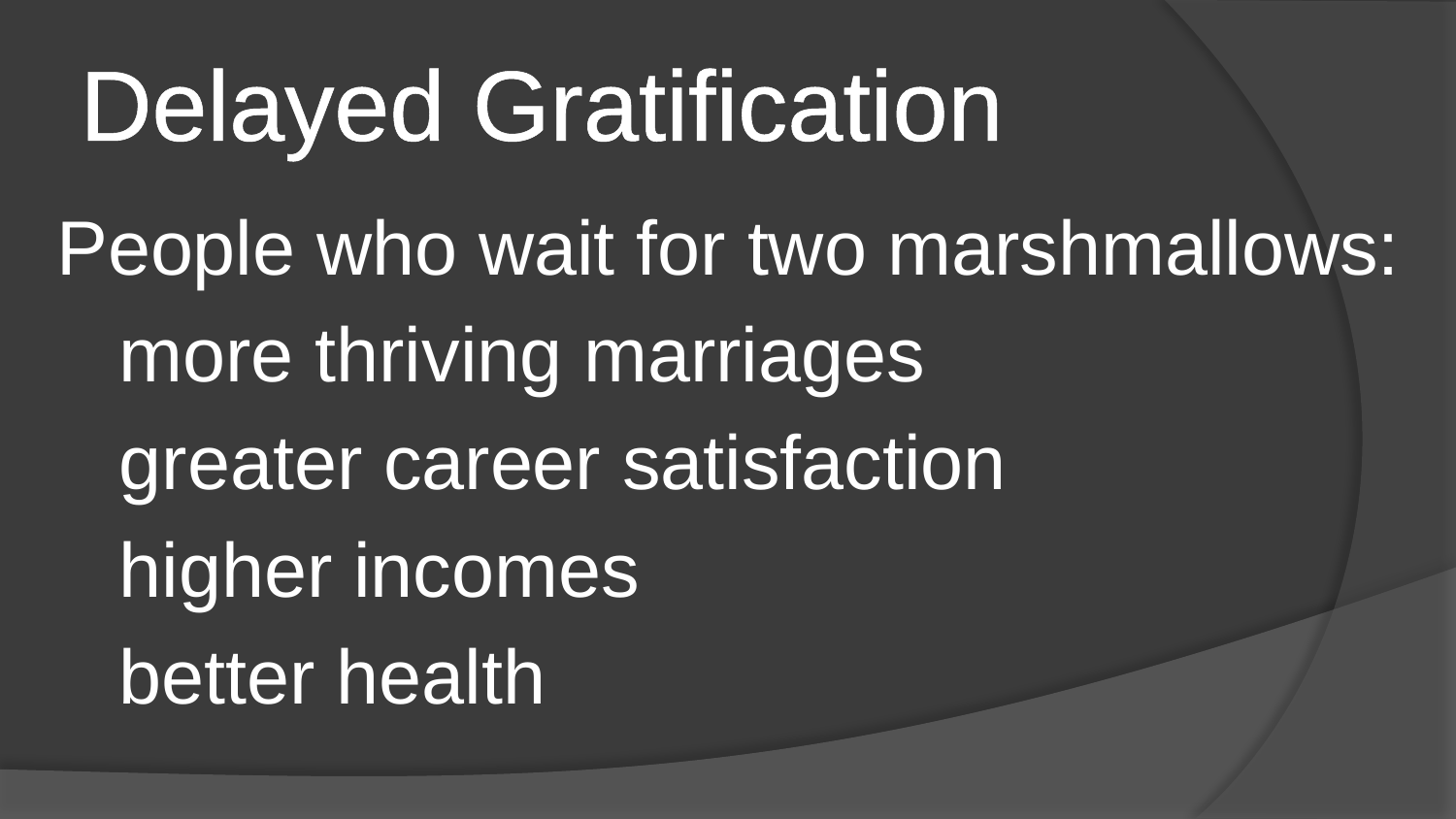

# Delayed Gratification
People who wait for two marshmallows:
	more thriving marriages
	greater career satisfaction
	higher incomes
	better health